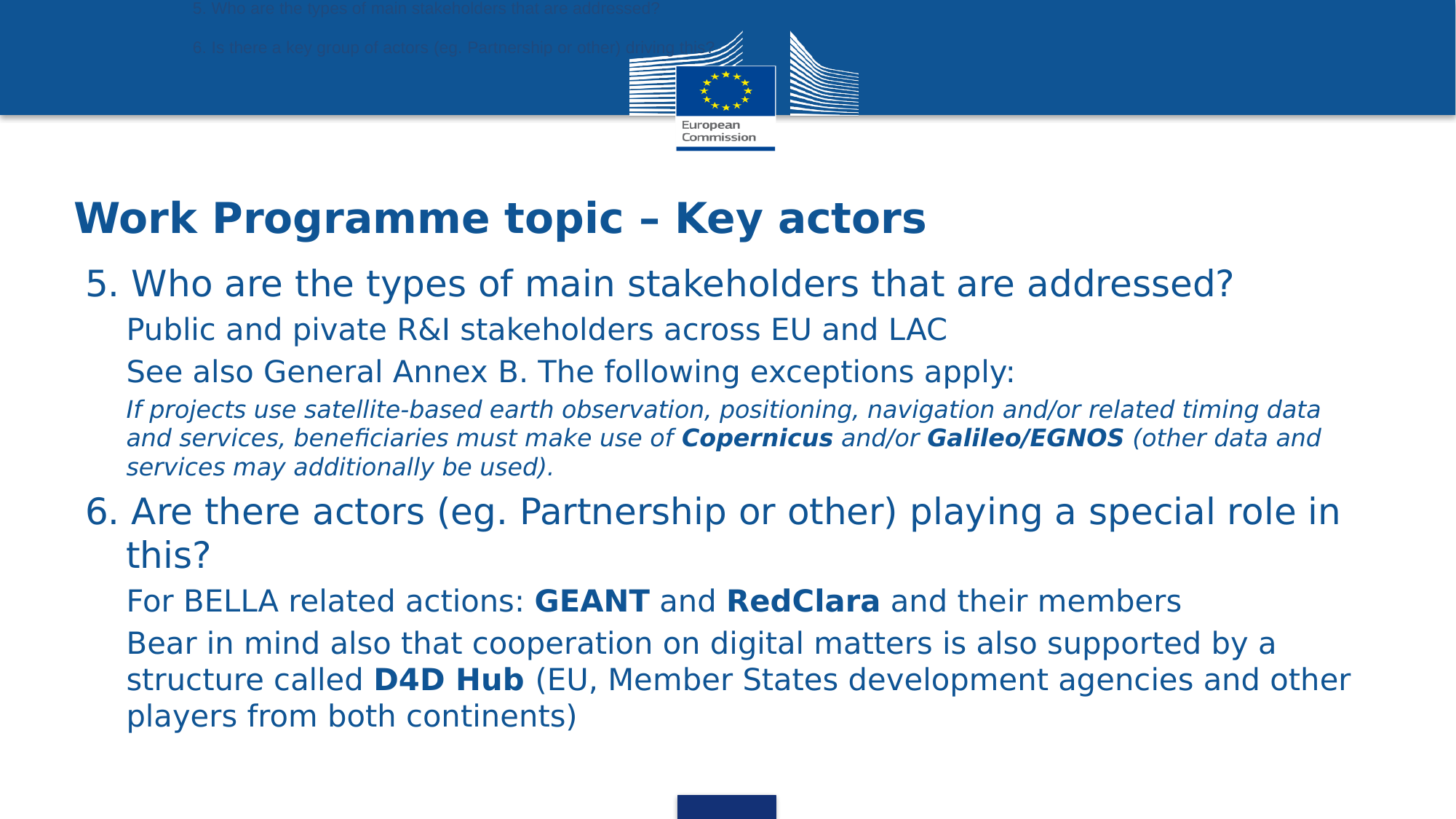

5. Who are the types of main stakeholders that are addressed?

6. Is there a key group of actors (eg. Partnership or other) driving this?
# Work Programme topic – Key actors
5. Who are the types of main stakeholders that are addressed?
Public and pivate R&I stakeholders across EU and LAC
See also General Annex B. The following exceptions apply:
If projects use satellite-based earth observation, positioning, navigation and/or related timing data and services, beneficiaries must make use of Copernicus and/or Galileo/EGNOS (other data and services may additionally be used).
6. Are there actors (eg. Partnership or other) playing a special role in this?
For BELLA related actions: GEANT and RedClara and their members
Bear in mind also that cooperation on digital matters is also supported by a structure called D4D Hub (EU, Member States development agencies and other players from both continents)